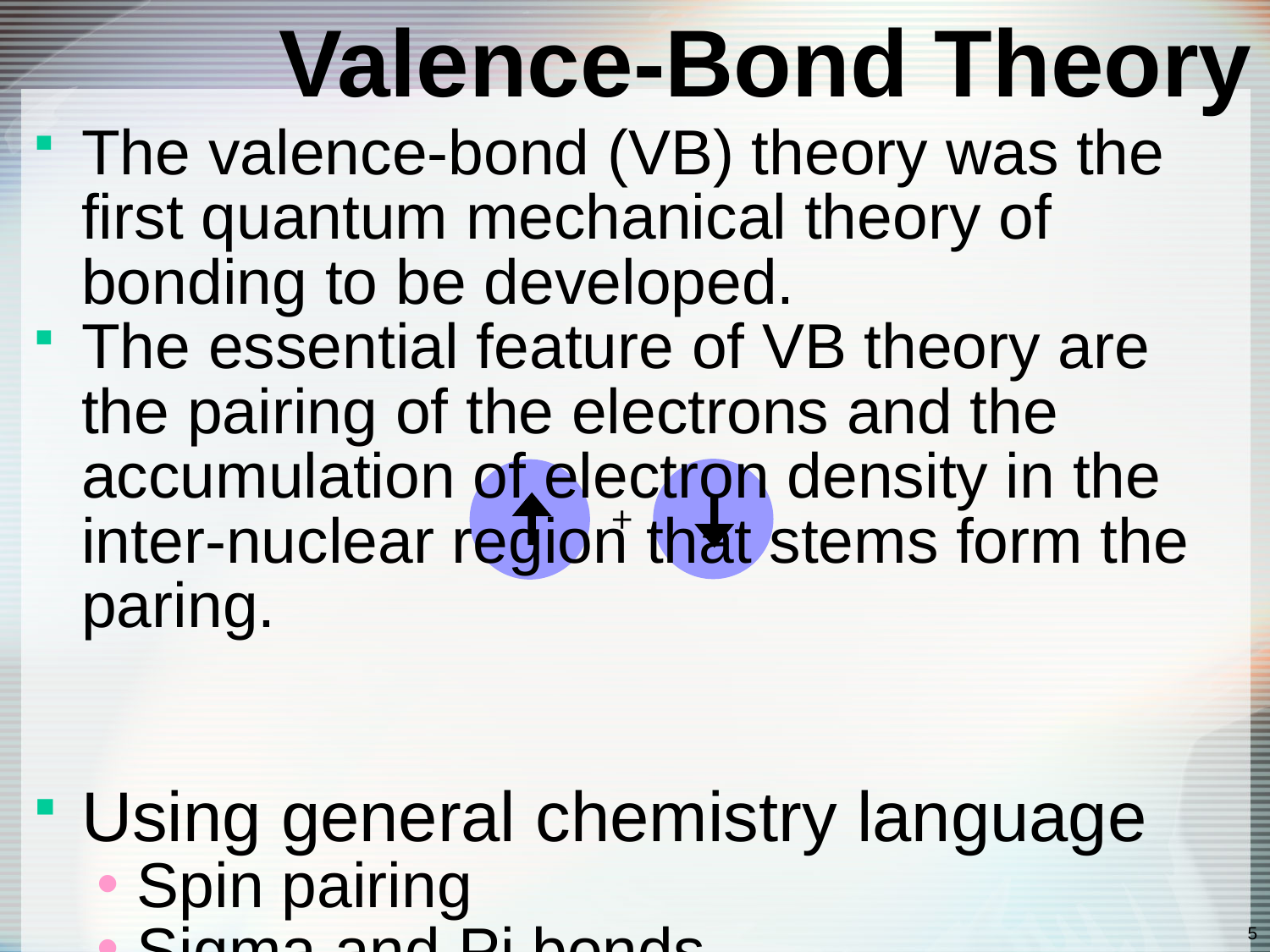

# Valence-Bond Theory
The valence-bond (VB) theory was the first quantum mechanical theory of bonding to be developed.
The essential feature of VB theory are the pairing of the electrons and the accumulation of electron density in the inter-nuclear region that stems form the paring.

Using general chemistry language
Spin pairing
Sigma and Pi bonds
Hybridization

+

5